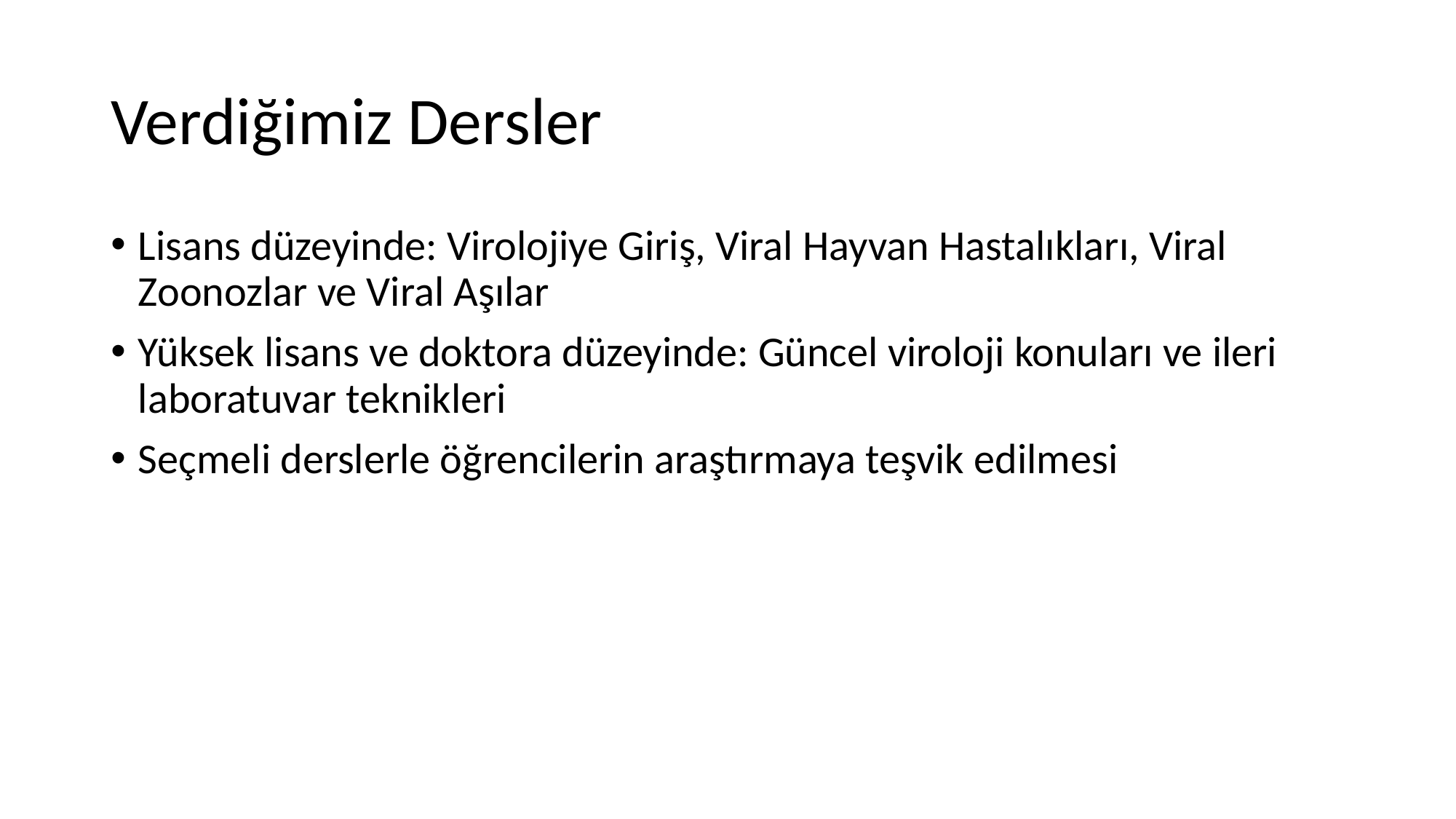

# Verdiğimiz Dersler
Lisans düzeyinde: Virolojiye Giriş, Viral Hayvan Hastalıkları, Viral Zoonozlar ve Viral Aşılar
Yüksek lisans ve doktora düzeyinde: Güncel viroloji konuları ve ileri laboratuvar teknikleri
Seçmeli derslerle öğrencilerin araştırmaya teşvik edilmesi